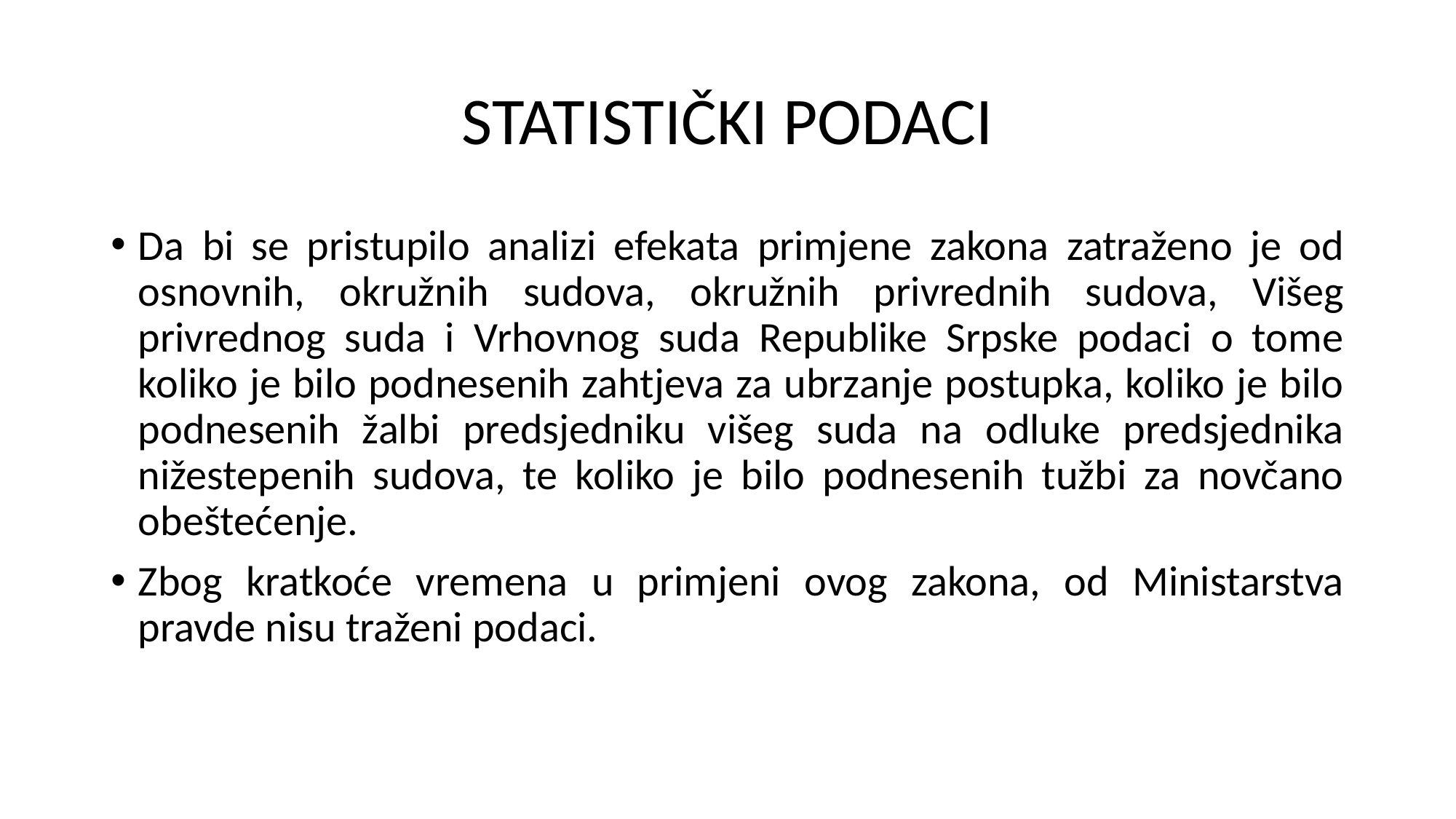

# STATISTIČKI PODACI
Da bi se pristupilo analizi efekata primjene zakona zatraženo je od osnovnih, okružnih sudova, okružnih privrednih sudova, Višeg privrednog suda i Vrhovnog suda Republike Srpske podaci o tome koliko je bilo podnesenih zahtjeva za ubrzanje postupka, koliko je bilo podnesenih žalbi predsjedniku višeg suda na odluke predsjednika nižestepenih sudova, te koliko je bilo podnesenih tužbi za novčano obeštećenje.
Zbog kratkoće vremena u primjeni ovog zakona, od Ministarstva pravde nisu traženi podaci.